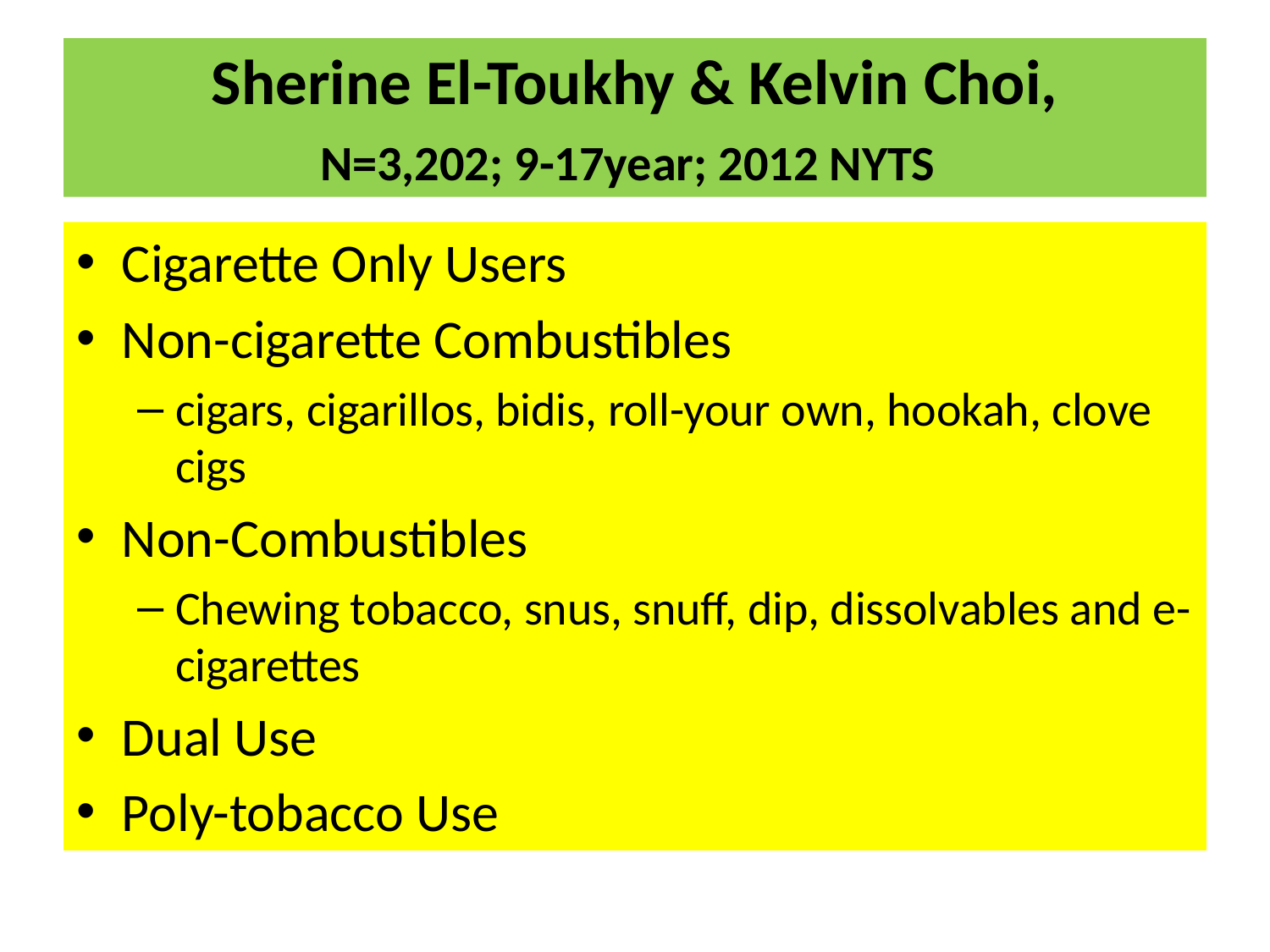

# Sherine El-Toukhy & Kelvin Choi, N=3,202; 9-17year; 2012 NYTS
Cigarette Only Users
Non-cigarette Combustibles
cigars, cigarillos, bidis, roll-your own, hookah, clove cigs
Non-Combustibles
Chewing tobacco, snus, snuff, dip, dissolvables and e-cigarettes
Dual Use
Poly-tobacco Use